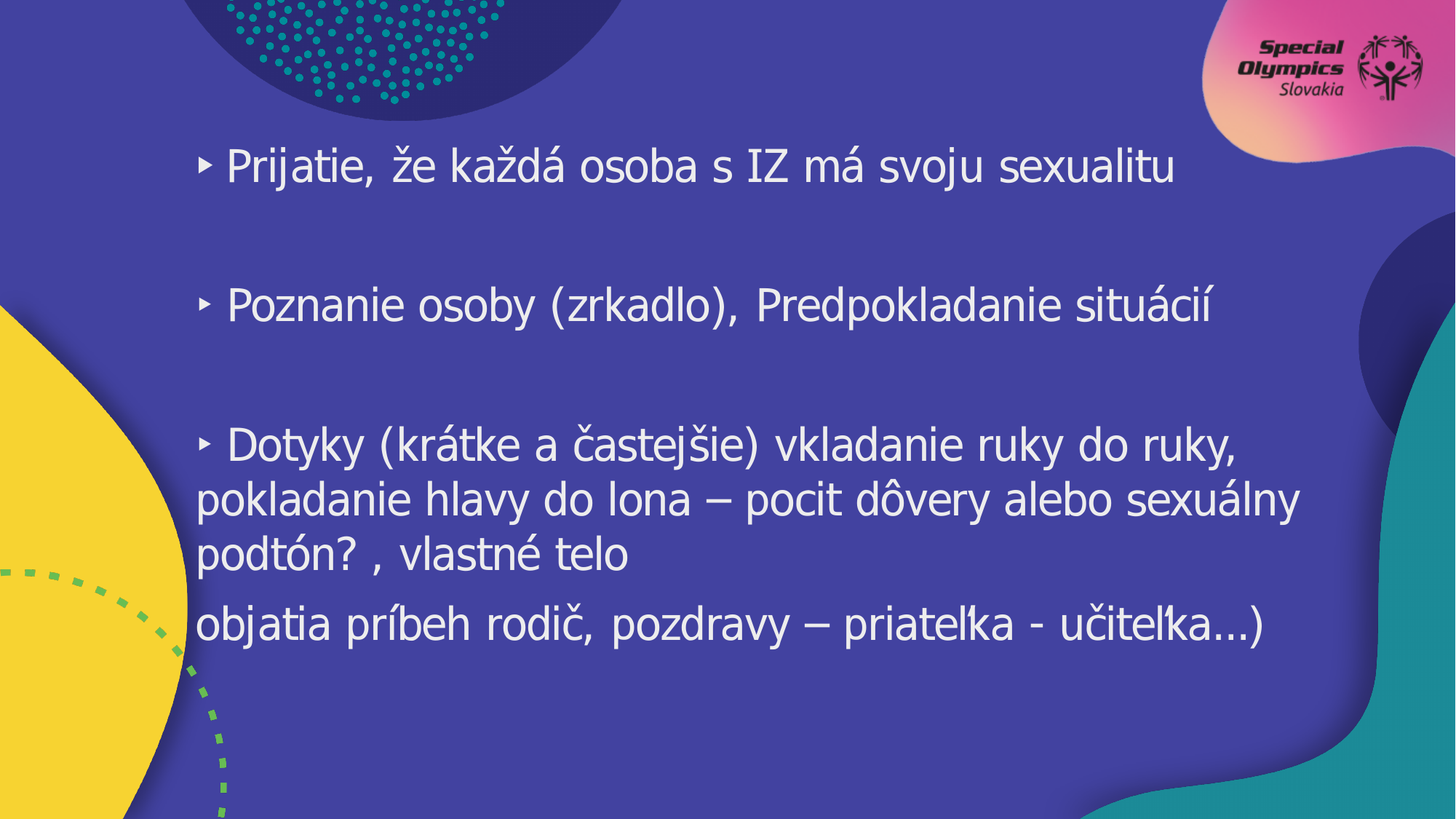

‣ Prijatie, že každá osoba s IZ má svoju sexualitu

‣ Poznanie osoby (zrkadlo), Predpokladanie situácií

‣ Dotyky (krátke a častejšie) vkladanie ruky do ruky, pokladanie hlavy do lona – pocit dôvery alebo sexuálny podtón? , vlastné telo
objatia príbeh rodič, pozdravy – priateľka - učiteľka…)